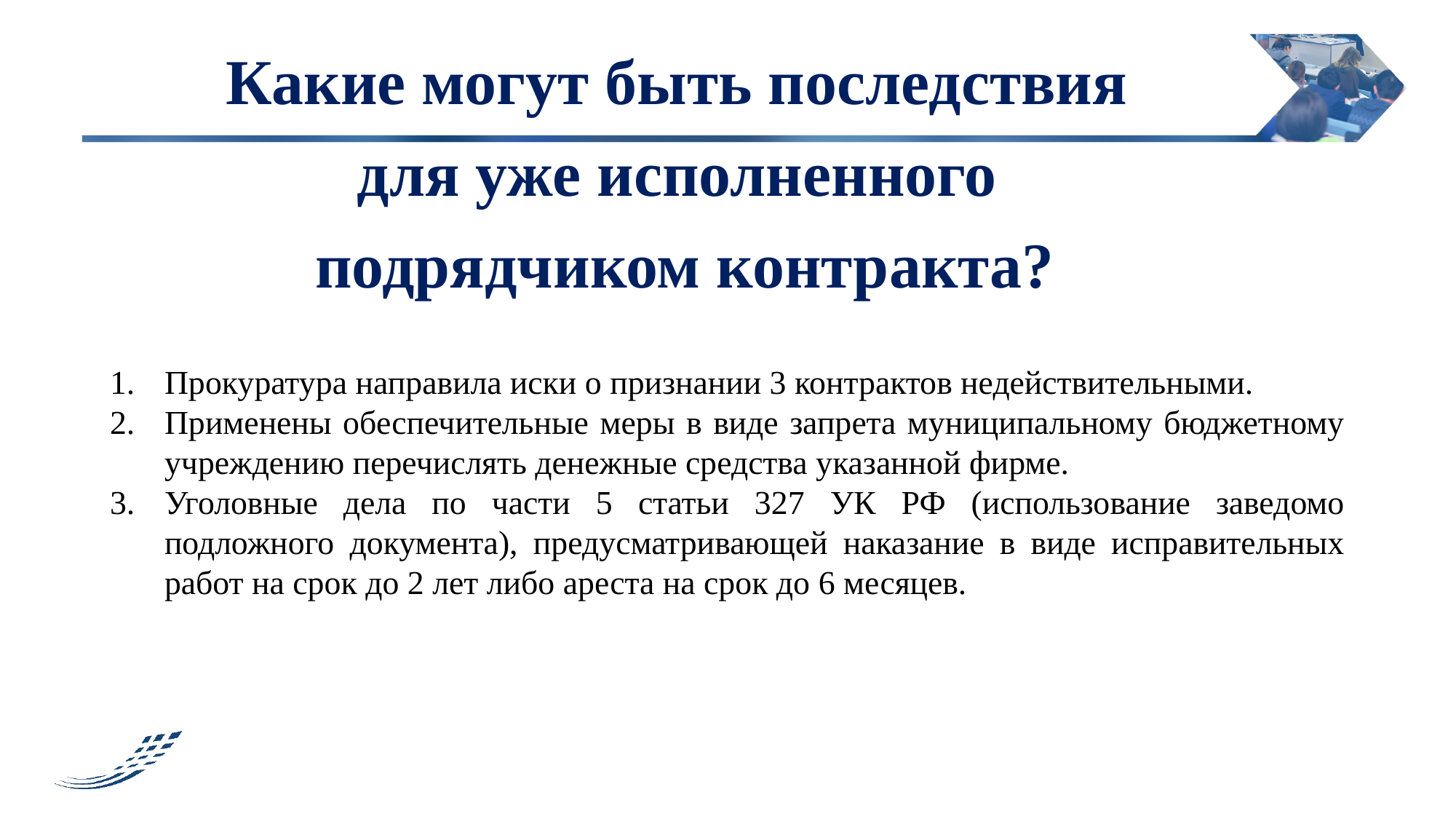

Какие могут быть последствия
для уже исполненного
подрядчиком контракта?
Прокуратура направила иски о признании 3 контрактов недействительными.
Применены обеспечительные меры в виде запрета муниципальному бюджетному учреждению перечислять денежные средства указанной фирме.
Уголовные дела по части 5 статьи 327 УК РФ (использование заведомо подложного документа), предусматривающей наказание в виде исправительных работ на срок до 2 лет либо ареста на срок до 6 месяцев.